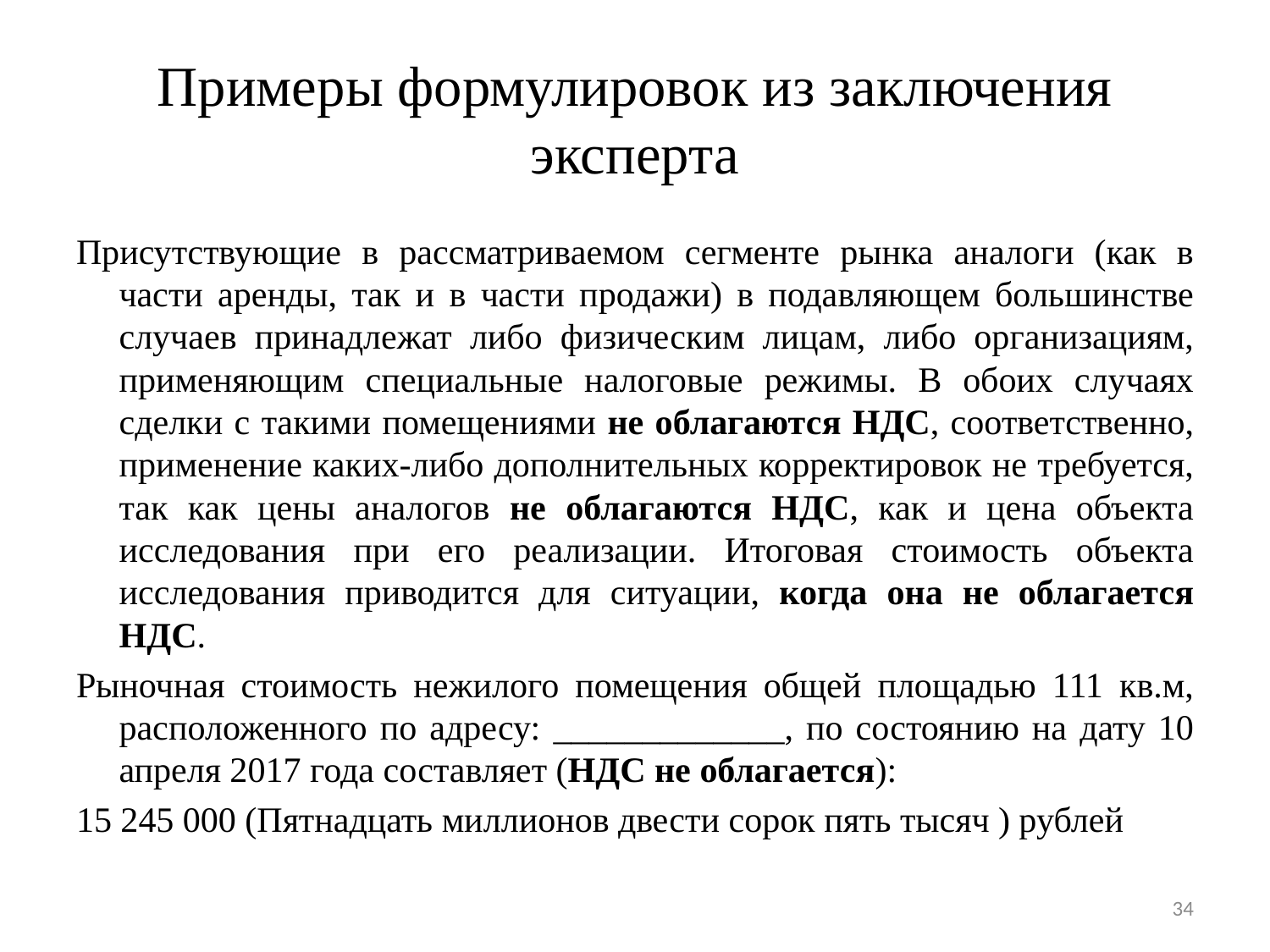

# Примеры формулировок из заключения эксперта
Присутствующие в рассматриваемом сегменте рынка аналоги (как в части аренды, так и в части продажи) в подавляющем большинстве случаев принадлежат либо физическим лицам, либо организациям, применяющим специальные налоговые режимы. В обоих случаях сделки с такими помещениями не облагаются НДС, соответственно, применение каких-либо дополнительных корректировок не требуется, так как цены аналогов не облагаются НДС, как и цена объекта исследования при его реализации. Итоговая стоимость объекта исследования приводится для ситуации, когда она не облагается НДС.
Рыночная стоимость нежилого помещения общей площадью 111 кв.м, расположенного по адресу: _____________, по состоянию на дату 10 апреля 2017 года составляет (НДС не облагается):
15 245 000 (Пятнадцать миллионов двести сорок пять тысяч ) рублей

34